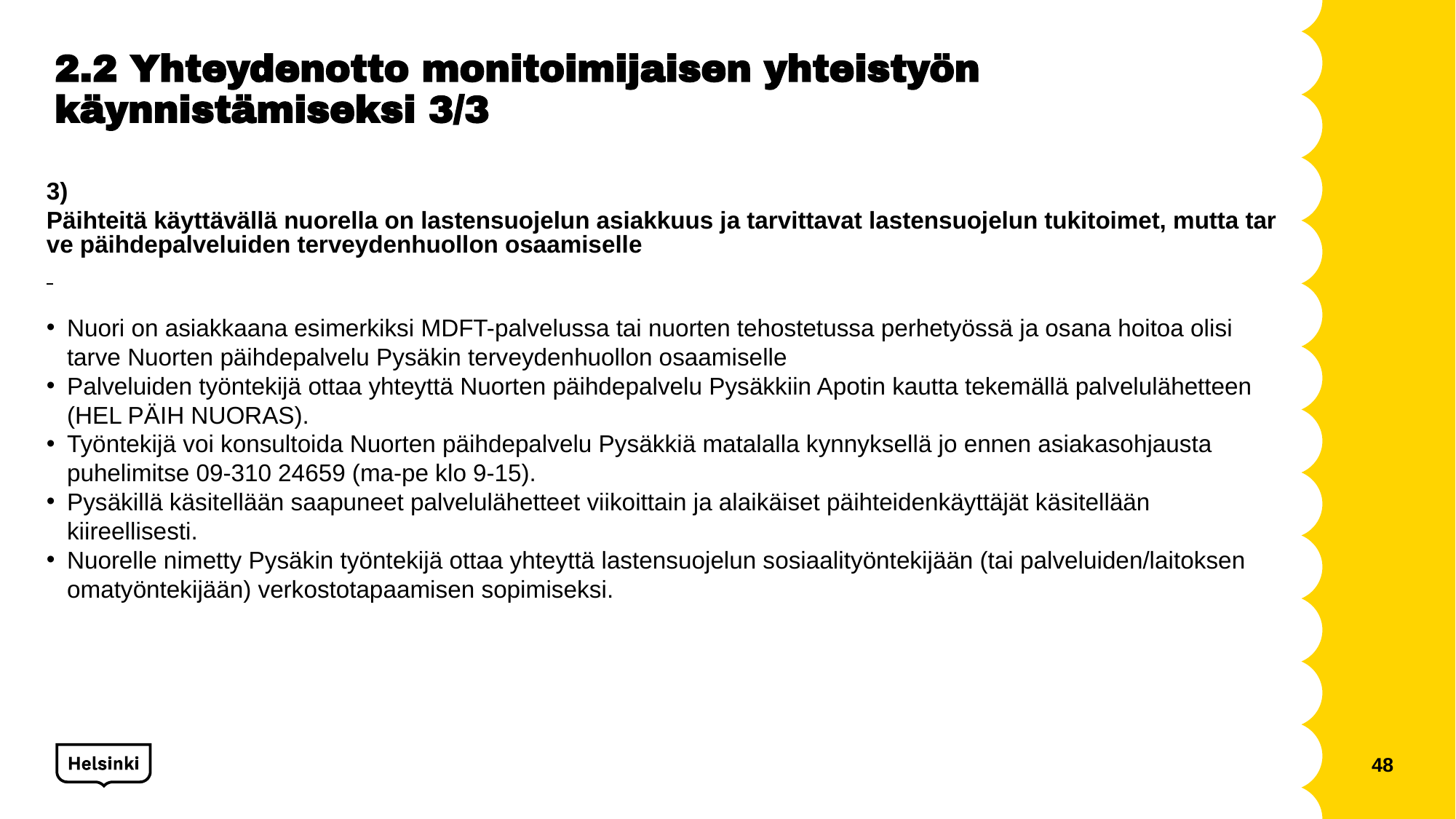

# 2.2 Yhteydenotto monitoimijaisen yhteistyön käynnistämiseksi 3/3
3) Päihteitä käyttävällä nuorella on lastensuojelun asiakkuus ja tarvittavat lastensuojelun tukitoimet, mutta tarve päihdepalveluiden terveydenhuollon osaamiselle

Nuori on asiakkaana esimerkiksi MDFT-palvelussa tai nuorten tehostetussa perhetyössä ja osana hoitoa olisi tarve Nuorten päihdepalvelu Pysäkin terveydenhuollon osaamiselle
Palveluiden työntekijä ottaa yhteyttä Nuorten päihdepalvelu Pysäkkiin Apotin kautta tekemällä palvelulähetteen (HEL PÄIH NUORAS).
Työntekijä voi konsultoida Nuorten päihdepalvelu Pysäkkiä matalalla kynnyksellä jo ennen asiakasohjausta puhelimitse 09-310 24659 (ma-pe klo 9-15).
Pysäkillä käsitellään saapuneet palvelulähetteet viikoittain ja alaikäiset päihteidenkäyttäjät käsitellään kiireellisesti.
Nuorelle nimetty Pysäkin työntekijä ottaa yhteyttä lastensuojelun sosiaalityöntekijään (tai palveluiden/laitoksen omatyöntekijään) verkostotapaamisen sopimiseksi.

48